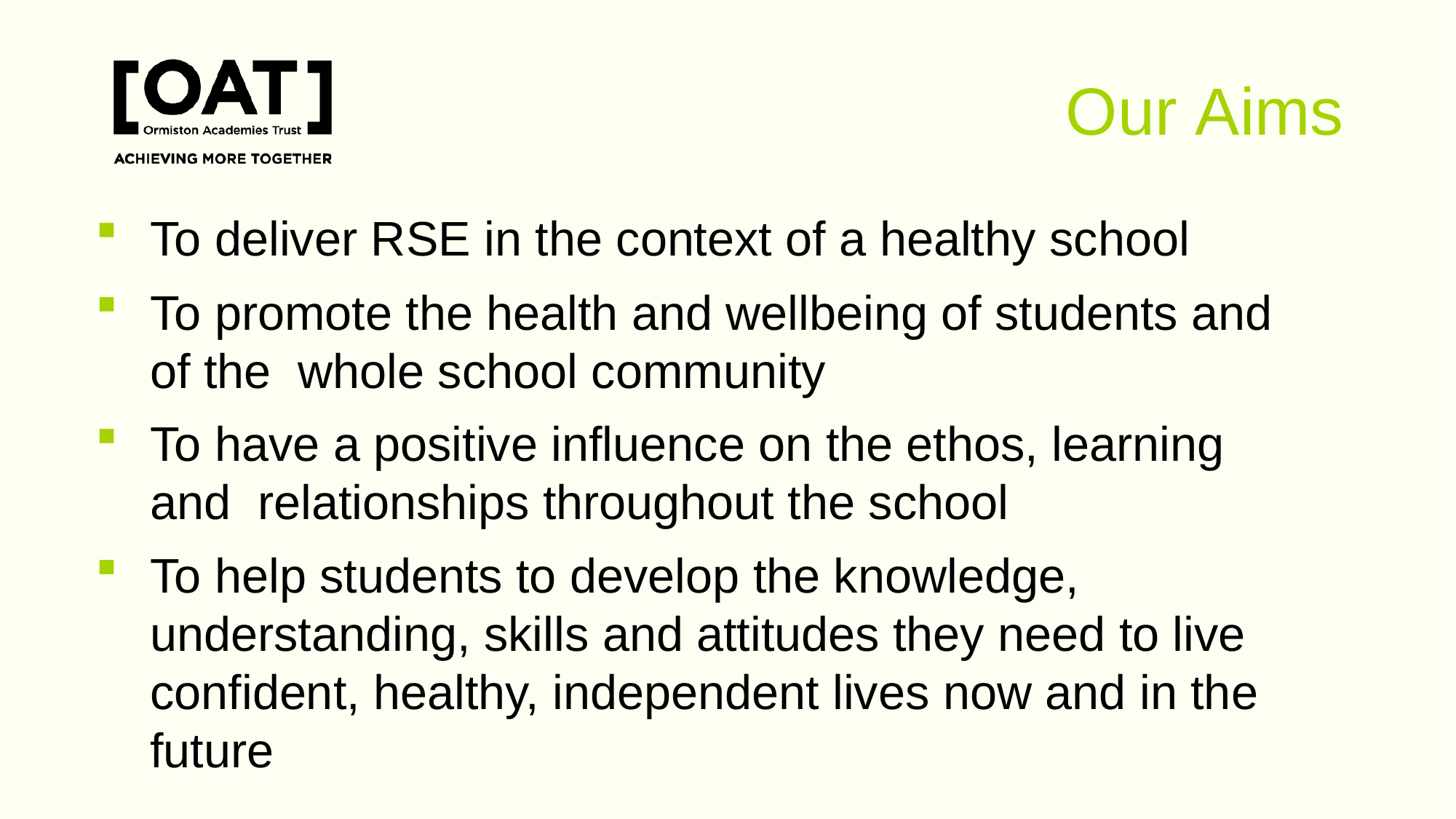

# Our Aims
To deliver RSE in the context of a healthy school
To promote the health and wellbeing of students and of the  whole school community
To have a positive influence on the ethos, learning and  relationships throughout the school
To help students to develop the knowledge, understanding, skills and attitudes they need to live confident, healthy, independent lives now and in the future